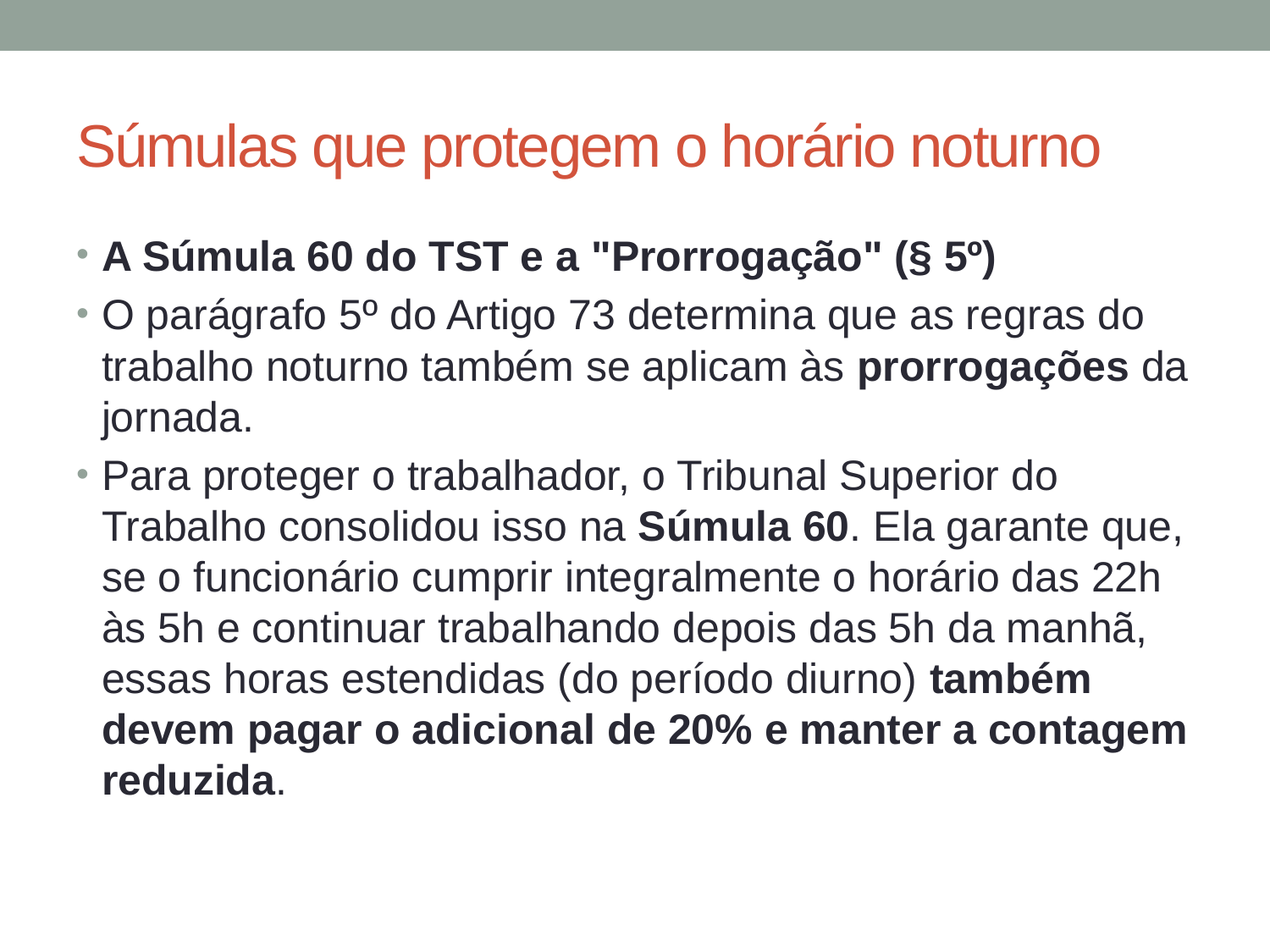

# Súmulas que protegem o horário noturno
A Súmula 60 do TST e a "Prorrogação" (§ 5º)
O parágrafo 5º do Artigo 73 determina que as regras do trabalho noturno também se aplicam às prorrogações da jornada.
Para proteger o trabalhador, o Tribunal Superior do Trabalho consolidou isso na Súmula 60. Ela garante que, se o funcionário cumprir integralmente o horário das 22h às 5h e continuar trabalhando depois das 5h da manhã, essas horas estendidas (do período diurno) também devem pagar o adicional de 20% e manter a contagem reduzida.